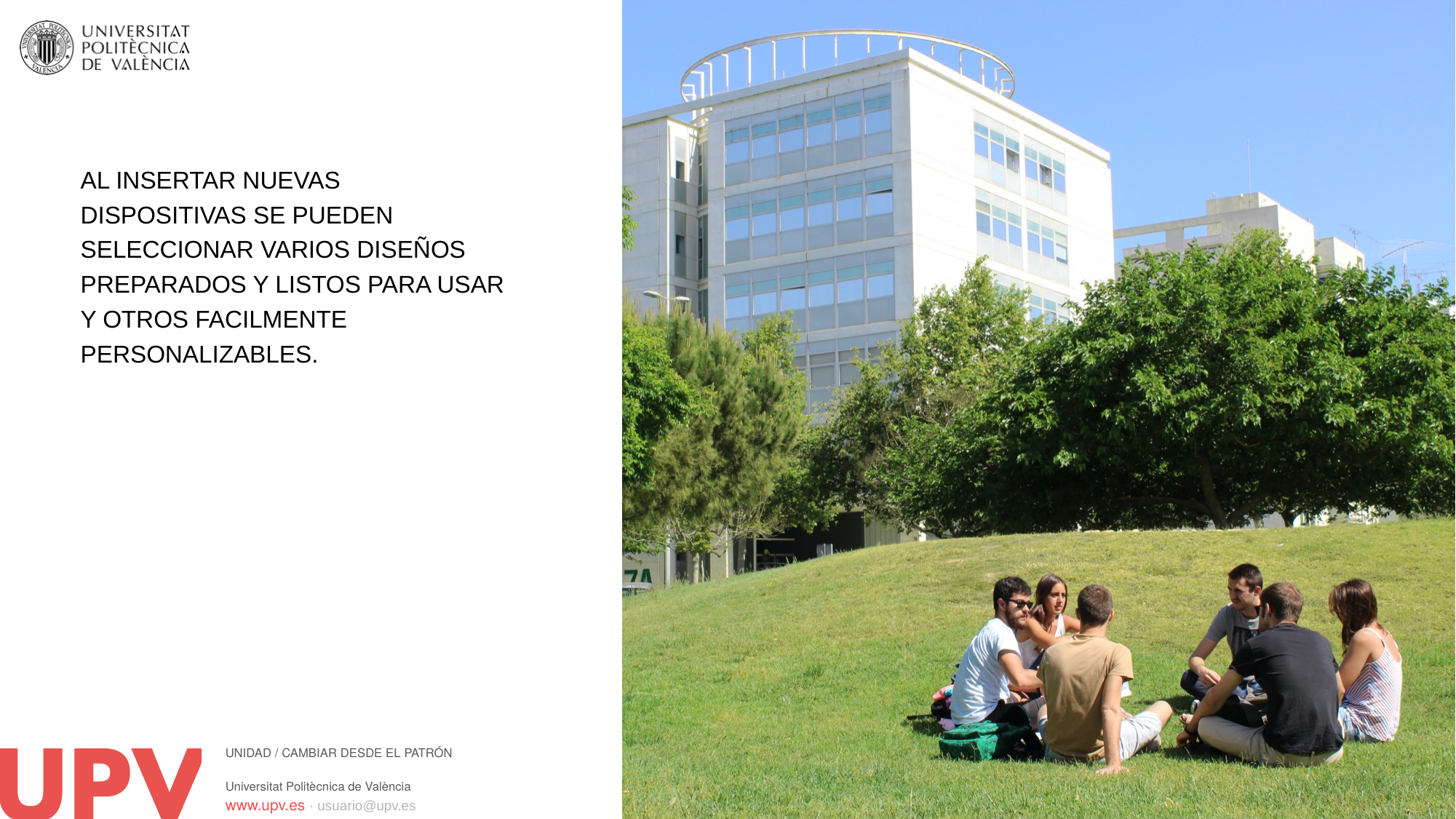

AL INSERTAR NUEVAS DISPOSITIVAS SE PUEDEN SELECCIONAR VARIOS DISEÑOS PREPARADOS Y LISTOS PARA USAR Y OTROS FACILMENTE PERSONALIZABLES.